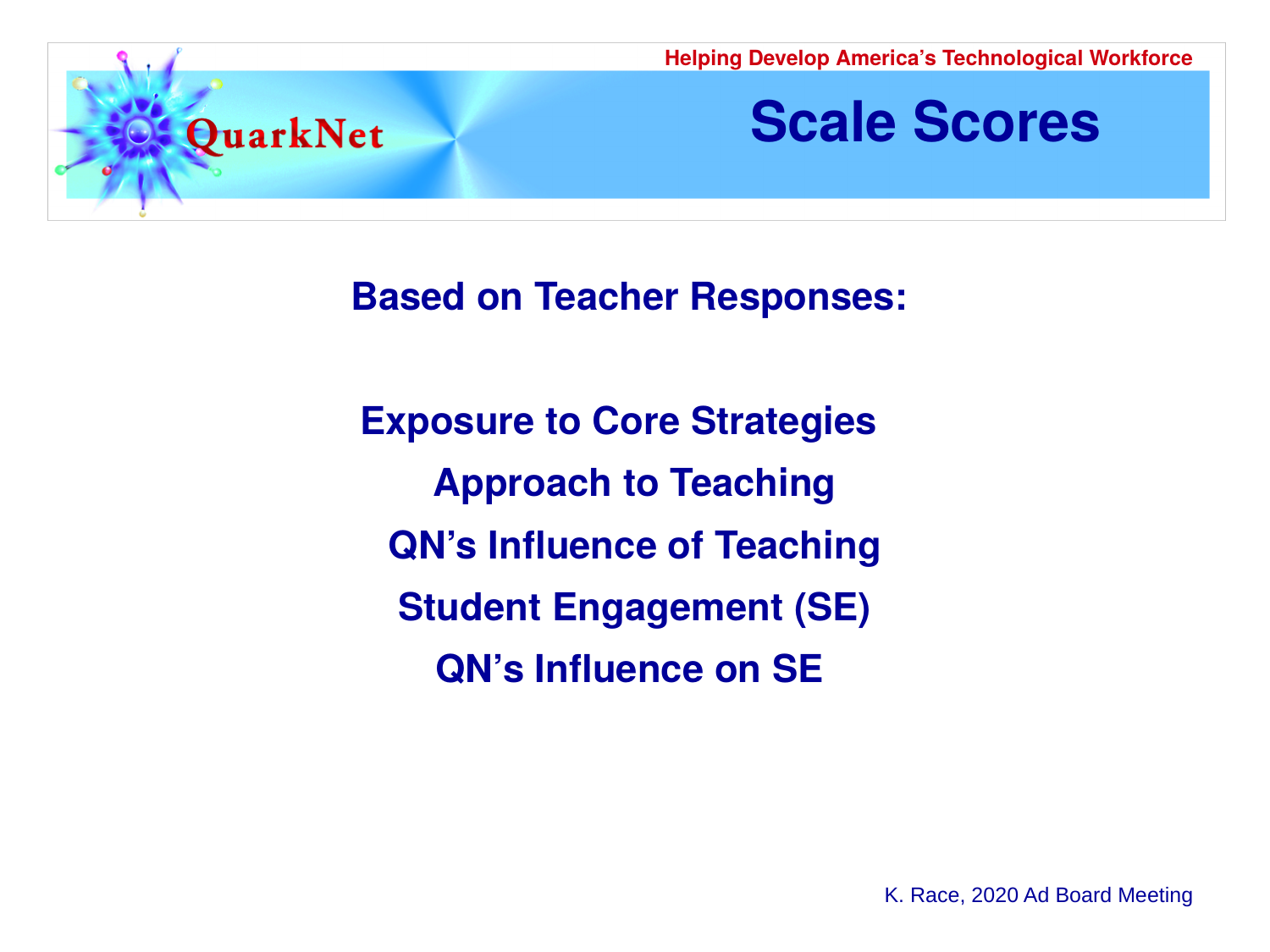

# Scale Scores

Based on Teacher Responses:

Exposure to Core Strategies
Approach to Teaching
QN’s Influence of Teaching
Student Engagement (SE)
QN’s Influence on SE